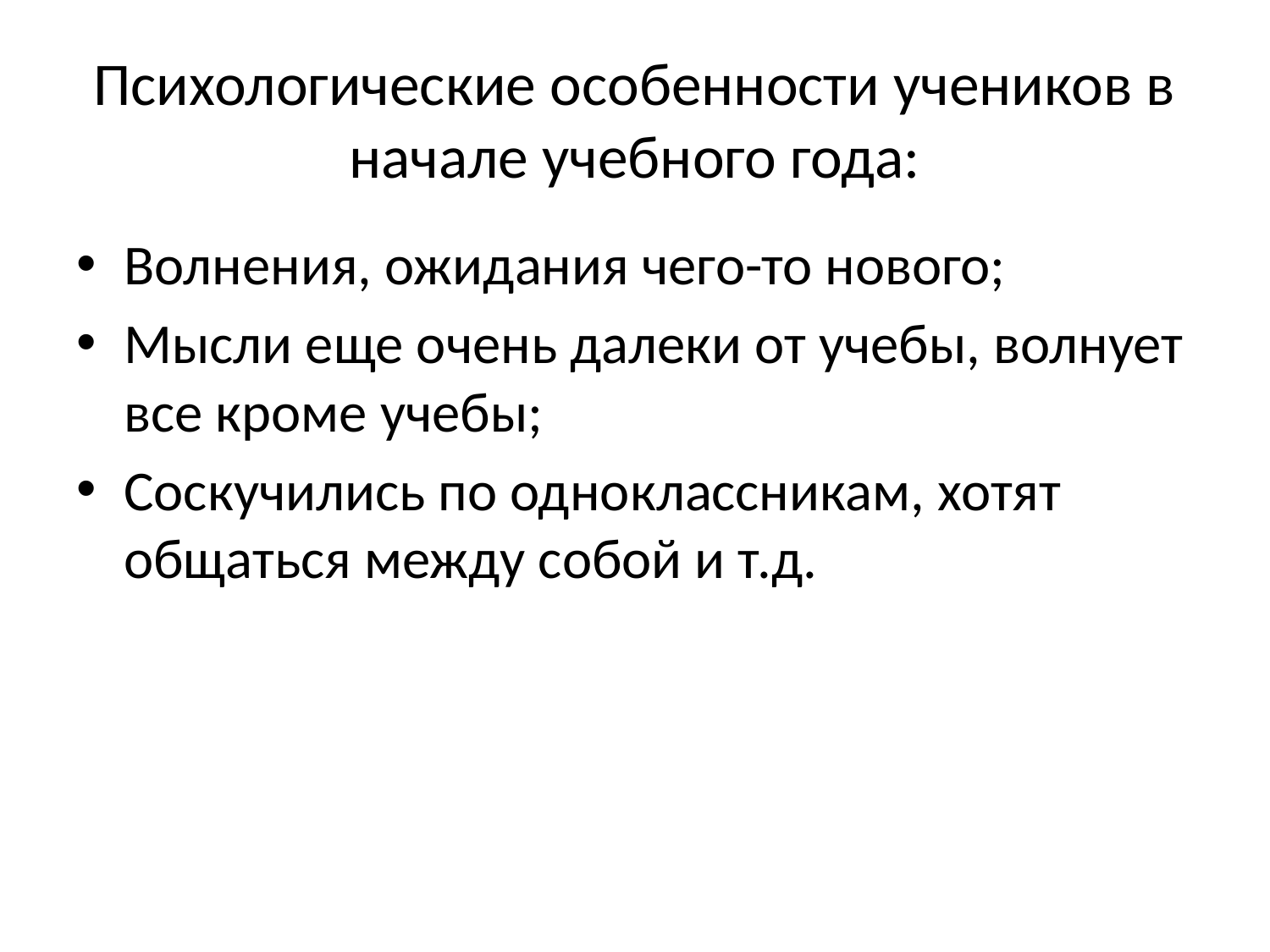

# Психологические особенности учеников в начале учебного года:
Волнения, ожидания чего-то нового;
Мысли еще очень далеки от учебы, волнует все кроме учебы;
Соскучились по одноклассникам, хотят общаться между собой и т.д.